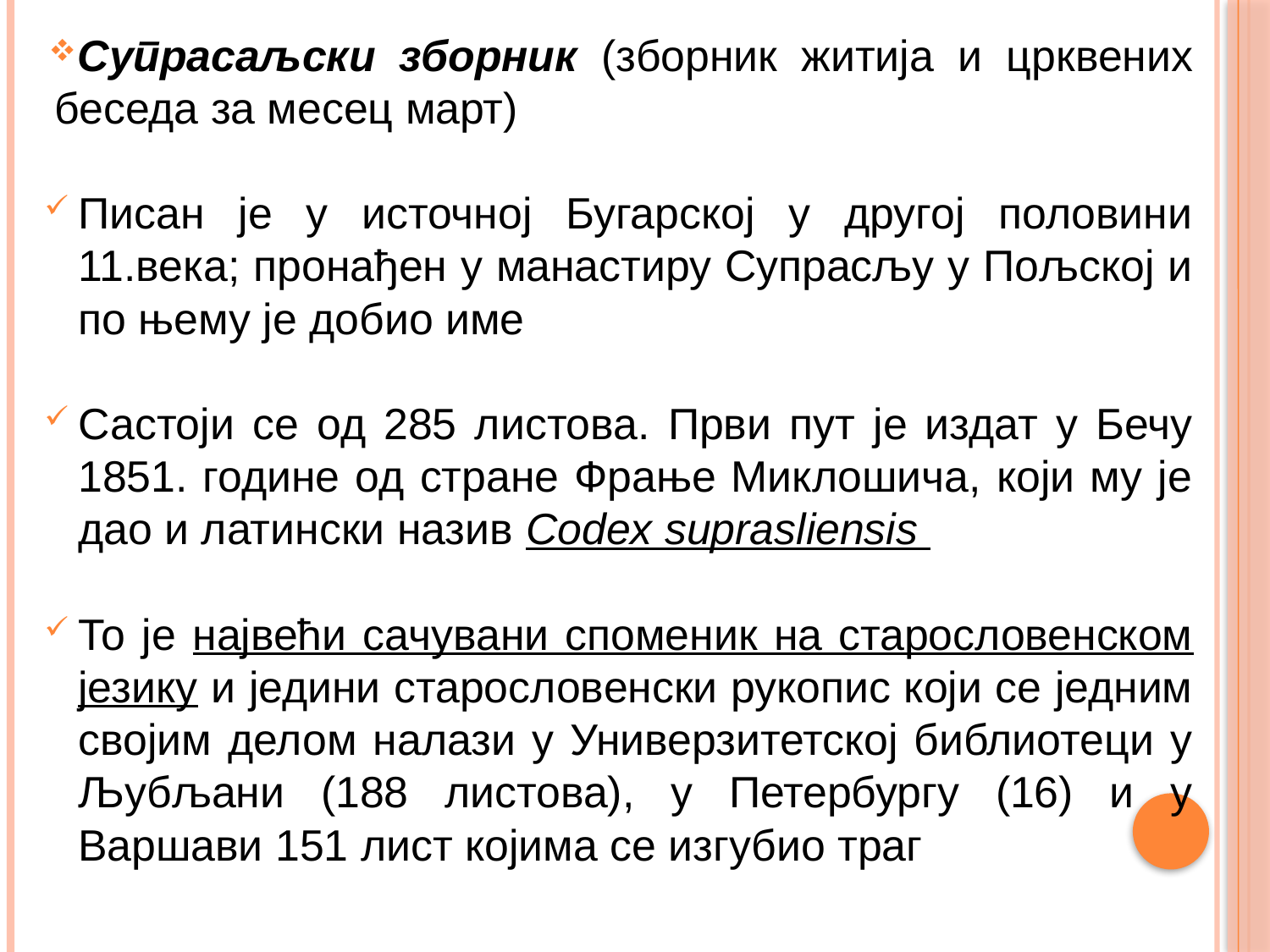

Супрасаљски зборник (зборник житија и црквених беседа за месец март)

Писан је у источној Бугарској у другој половини 11.века; пронађен у манастиру Супрасљу у Пољској и по њему је добио име

Састоји се од 285 листова. Први пут је издат у Бечу 1851. године од стране Фрање Миклошича, који му је дао и латински назив Codex suprasliensis

То је највећи сачувани споменик на старословенском језику и једини старословенски рукопис који се једним својим делом налази у Универзитетској библиотеци у Љубљани (188 листова), у Петербургу (16) и у Варшави 151 лист којима се изгубио траг